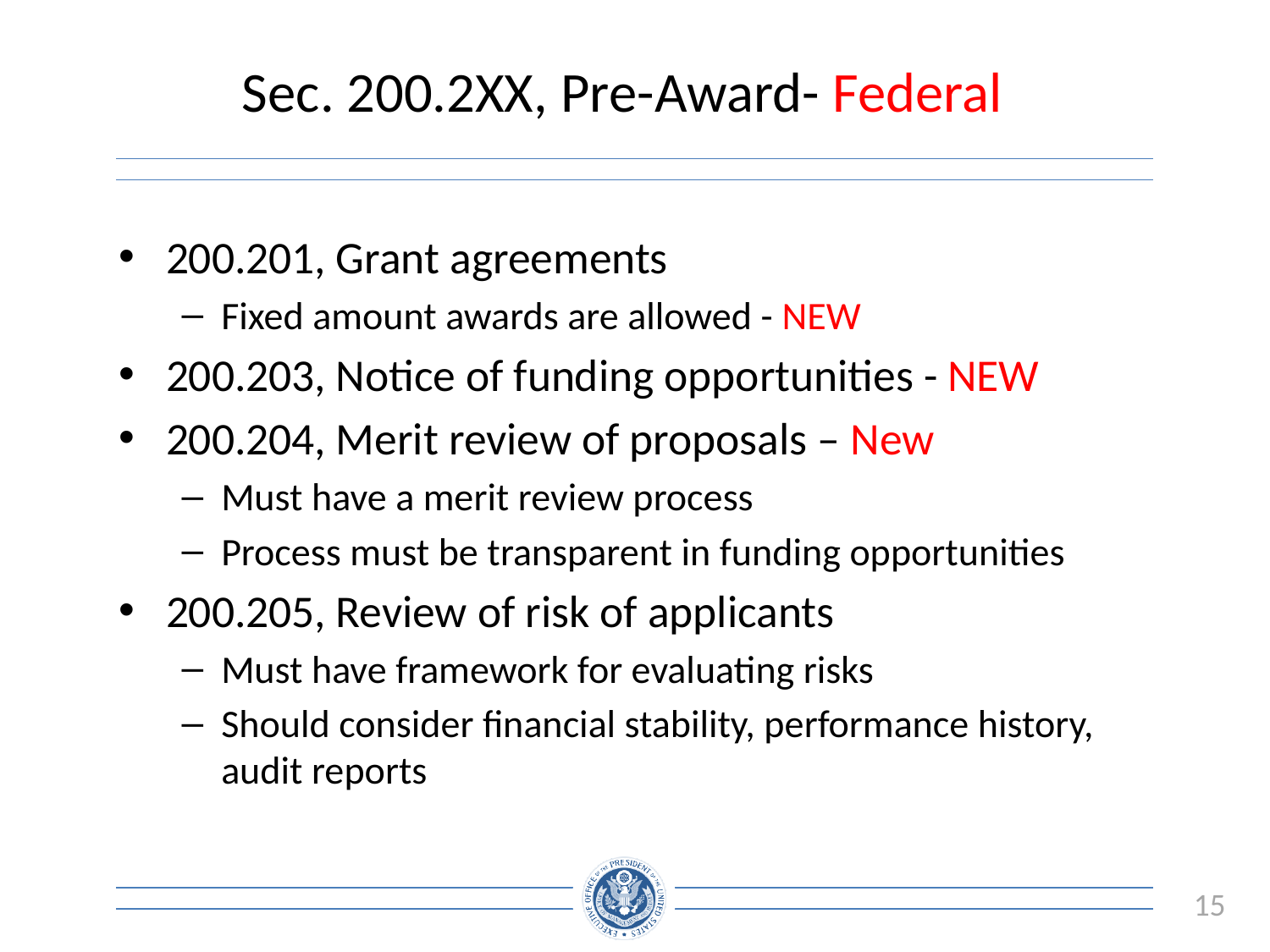

# Sec. 200.2XX, Pre-Award- Federal
200.201, Grant agreements
Fixed amount awards are allowed - NEW
200.203, Notice of funding opportunities - NEW
200.204, Merit review of proposals – New
Must have a merit review process
Process must be transparent in funding opportunities
200.205, Review of risk of applicants
Must have framework for evaluating risks
Should consider financial stability, performance history, audit reports